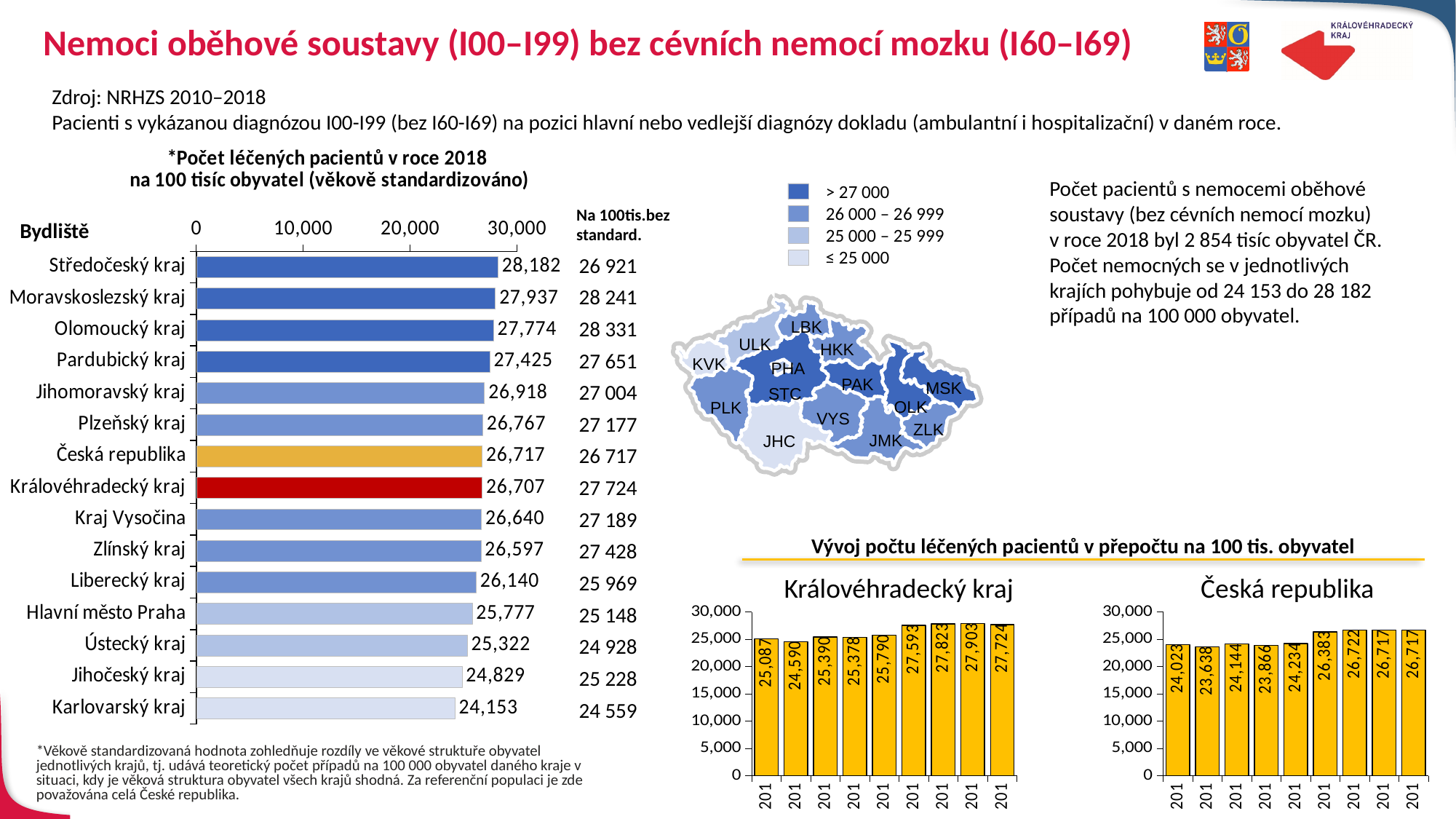

# Nemoci oběhové soustavy (I00–I99) bez cévních nemocí mozku (I60–I69)
Zdroj: NRHZS 2010–2018
Pacienti s vykázanou diagnózou I00-I99 (bez I60-I69) na pozici hlavní nebo vedlejší diagnózy dokladu (ambulantní i hospitalizační) v daném roce.

### Chart

| Category | Řada 1 | Řada 2 | Řada 3 | Řada 4 |
|---|---|---|---|---|
| Středočeský kraj | 28182.2 | None | None | None |
| Moravskoslezský kraj | 27937.4 | None | None | None |
| Olomoucký kraj | 27774.3 | None | None | None |
| Pardubický kraj | 27424.5 | None | None | None |
| Jihomoravský kraj | None | 26917.6 | None | None |
| Plzeňský kraj | None | 26766.6 | None | None |
| Česká republika | None | 26717.3 | None | None |
| Královéhradecký kraj | None | 26707.1 | None | None |
| Kraj Vysočina | None | 26639.6 | None | None |
| Zlínský kraj | None | 26597.3 | None | None |
| Liberecký kraj | None | 26139.7 | None | None |
| Hlavní město Praha | None | None | 25776.8 | None |
| Ústecký kraj | None | None | 25322.4 | None |
| Jihočeský kraj | None | None | None | 24828.8 |
| Karlovarský kraj | None | None | None | 24153.3 |
Počet pacientů s nemocemi oběhové soustavy (bez cévních nemocí mozku) v roce 2018 byl 2 854 tisíc obyvatel ČR. Počet nemocných se v jednotlivých krajích pohybuje od 24 153 do 28 182 případů na 100 000 obyvatel.
> 27 000
26 000 – 26 999
25 000 – 25 999
≤ 25 000

Na 100tis.bez standard.
Bydliště
| 26 921 |
| --- |
| 28 241 |
| 28 331 |
| 27 651 |
| 27 004 |
| 27 177 |
| 26 717 |
| 27 724 |
| 27 189 |
| 27 428 |
| 25 969 |
| 25 148 |
| 24 928 |
| 25 228 |
| 24 559 |

LBK

ULK

HKK

KVK

PHA

PAK
MSK

STC

OLK
PLK

VYS
ZLK
JMK
JHC
Vývoj počtu léčených pacientů v přepočtu na 100 tis. obyvatel
Královéhradecký kraj
Česká republika

### Chart

| Category | Počet léčených |
|---|---|
| 2010 | 25086.668091759086 |
| 2011 | 24589.909421800774 |
| 2012 | 25390.371268726634 |
| 2013 | 25377.935919592026 |
| 2014 | 25790.16945584312 |
| 2015 | 27592.675105737777 |
| 2016 | 27823.23231084796 |
| 2017 | 27903.16200776444 |
| 2018 | 27724.0 |

### Chart

| Category | Počet léčených |
|---|---|
| 2010 | 24023.0 |
| 2011 | 23638.0 |
| 2012 | 24144.0 |
| 2013 | 23866.0 |
| 2014 | 24234.0 |
| 2015 | 26383.0 |
| 2016 | 26722.0 |
| 2017 | 26717.0 |
| 2018 | 26717.0 |
*Věkově standardizovaná hodnota zohledňuje rozdíly ve věkové struktuře obyvatel jednotlivých krajů, tj. udává teoretický počet případů na 100 000 obyvatel daného kraje v situaci, kdy je věková struktura obyvatel všech krajů shodná. Za referenční populaci je zde považována celá České republika.